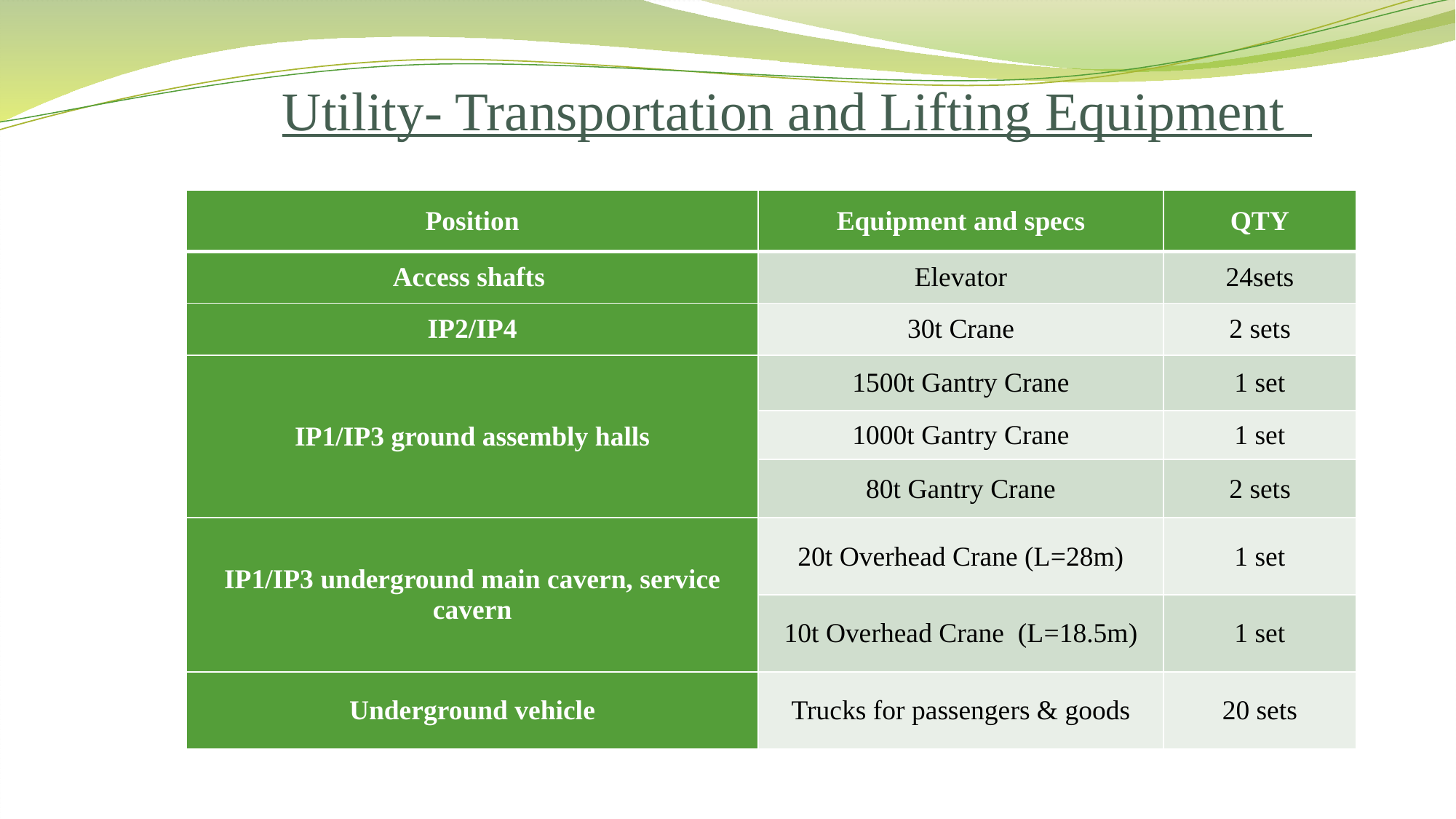

# Utility- Transportation and Lifting Equipment
| Position | Equipment and specs | QTY |
| --- | --- | --- |
| Access shafts | Elevator | 24sets |
| IP2/IP4 | 30t Crane | 2 sets |
| IP1/IP3 ground assembly halls | 1500t Gantry Crane | 1 set |
|  | 1000t Gantry Crane | 1 set |
|  | 80t Gantry Crane | 2 sets |
| IP1/IP3 underground main cavern, service cavern | 20t Overhead Crane (L=28m) | 1 set |
|  | 10t Overhead Crane (L=18.5m) | 1 set |
| Underground vehicle | Trucks for passengers & goods | 20 sets |